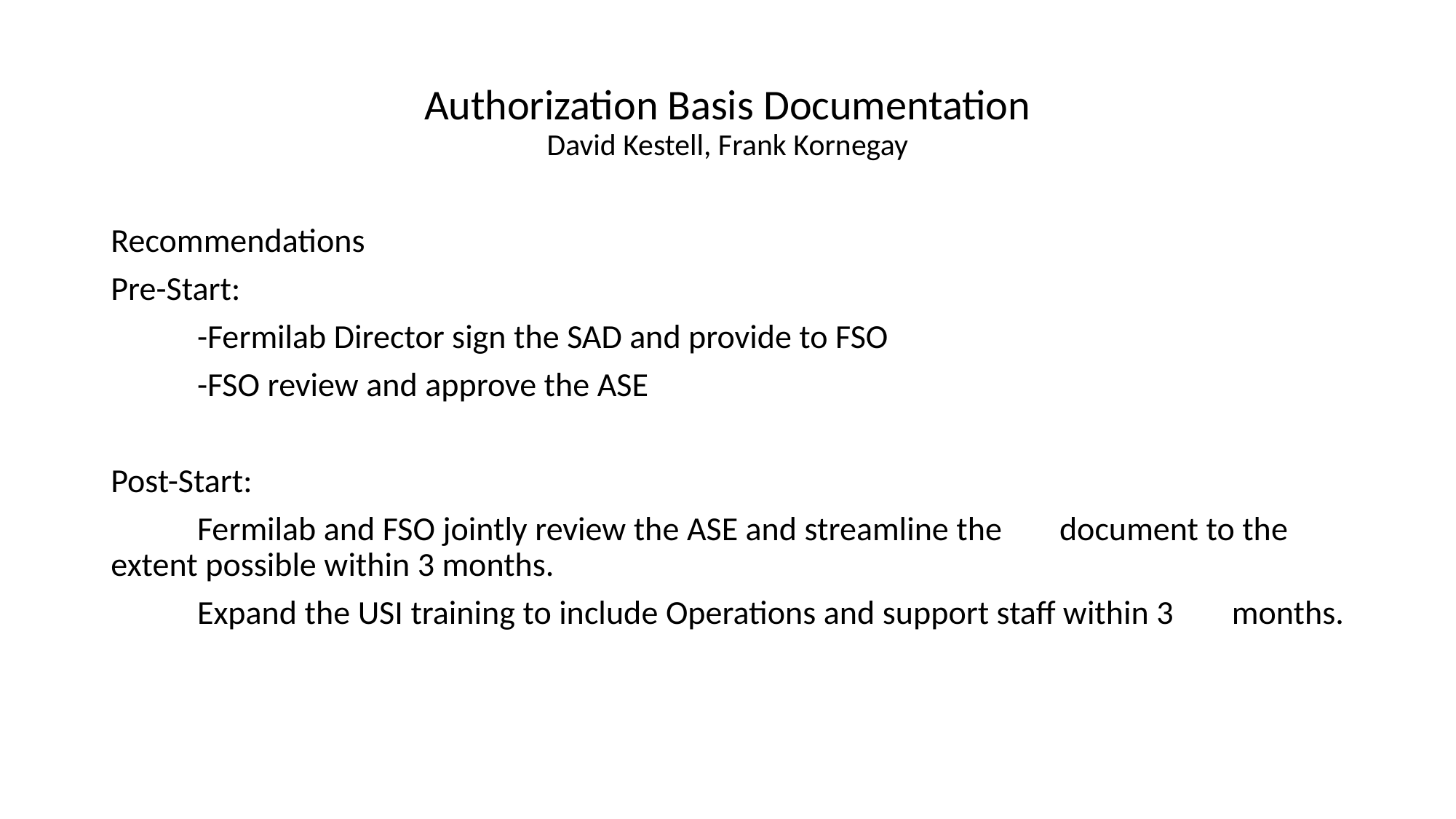

# Authorization Basis Documentation David Kestell, Frank Kornegay
Recommendations
Pre-Start:
	-Fermilab Director sign the SAD and provide to FSO
	-FSO review and approve the ASE

Post-Start:
	Fermilab and FSO jointly review the ASE and streamline the 	document to the extent possible within 3 months.
	Expand the USI training to include Operations and support staff within 3 	months.